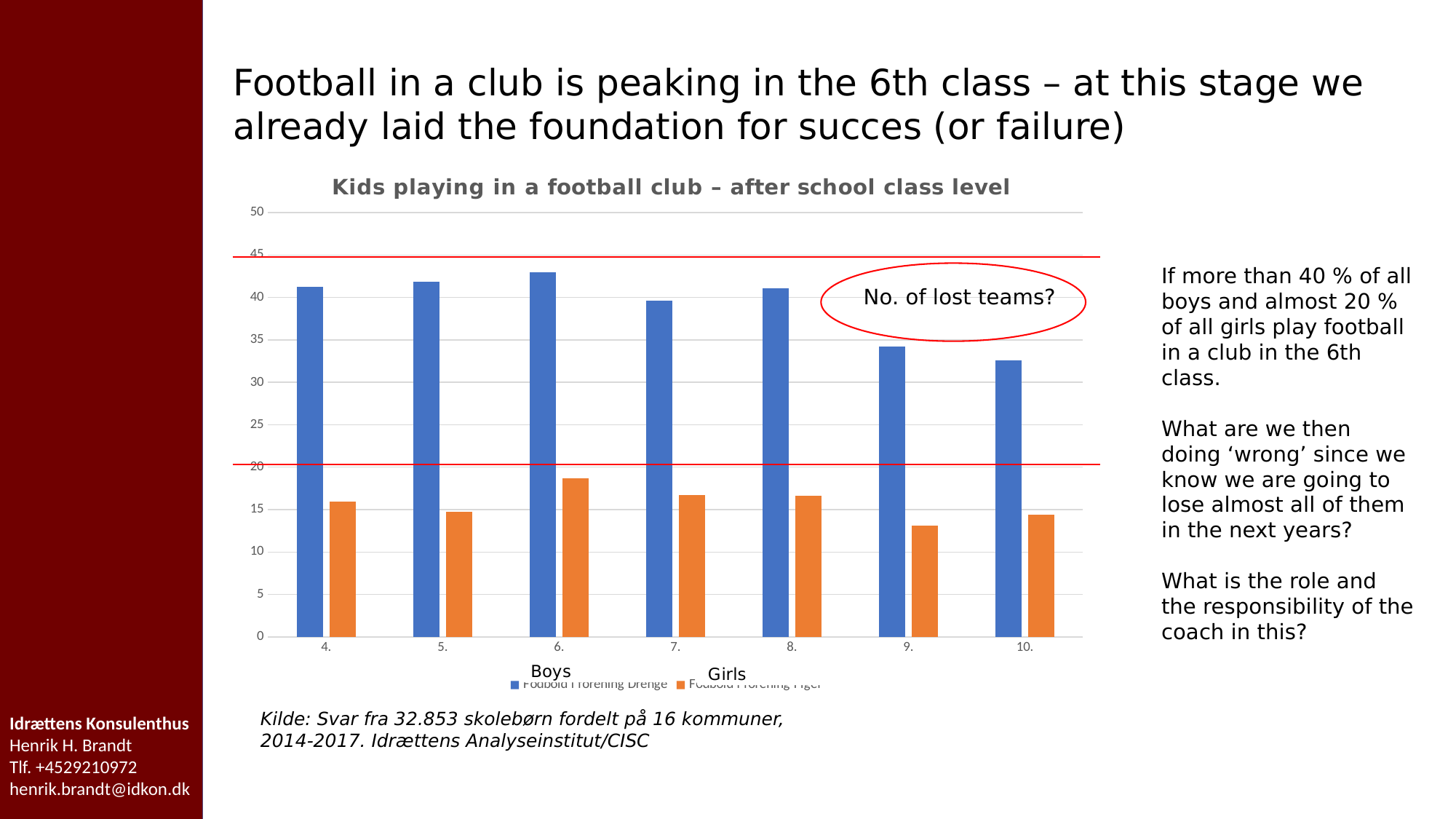

Football in a club is peaking in the 6th class – at this stage we already laid the foundation for succes (or failure)

### Chart: Kids playing in a football club – after school class level

| Category | Fodbold i forening | Fodbold i forening |
|---|---|---|
| 4. | 41.3 | 15.9 |
| 5. | 41.9 | 14.7 |
| 6. | 43.0 | 18.7 |
| 7. | 39.6 | 16.7 |
| 8. | 41.1 | 16.6 |
| 9. | 34.2 | 13.1 |
| 10. | 32.6 | 14.4 |
If more than 40 % of all boys and almost 20 % of all girls play football in a club in the 6th class.

What are we then doing ‘wrong’ since we know we are going to lose almost all of them in the next years?

What is the role and the responsibility of the coach in this?

No. of lost teams?
Kilde: Svar fra 32.853 skolebørn fordelt på 16 kommuner,
2014-2017. Idrættens Analyseinstitut/CISC
Idrættens Konsulenthus
Henrik H. Brandt
Tlf. +4529210972
henrik.brandt@idkon.dk